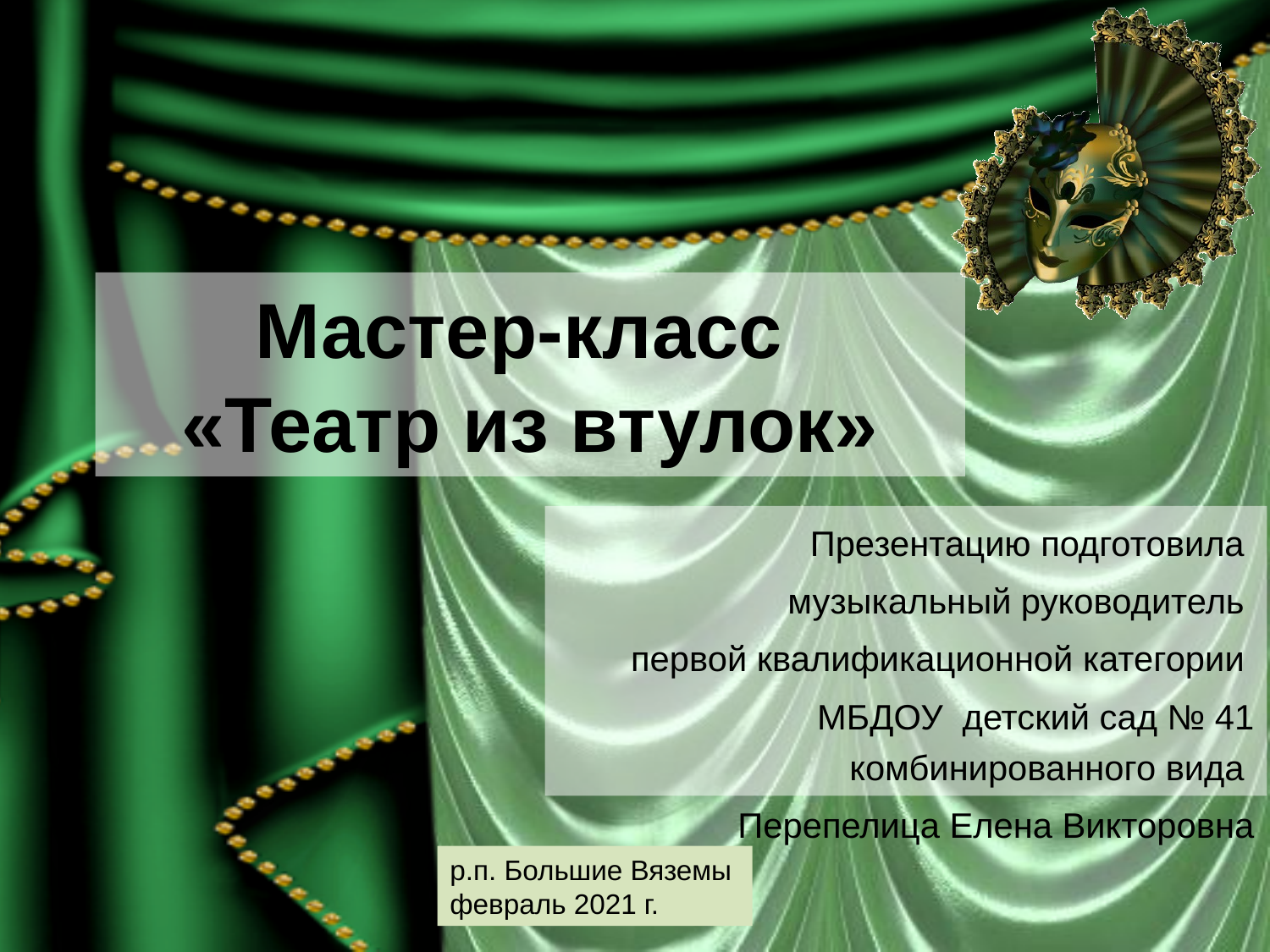

# Мастер-класс «Театр из втулок»
Презентацию подготовила
музыкальный руководитель
первой квалификационной категории
МБДОУ  детский сад № 41 комбинированного вида
Перепелица Елена Викторовна
р.п. Большие Вяземы
февраль 2021 г.